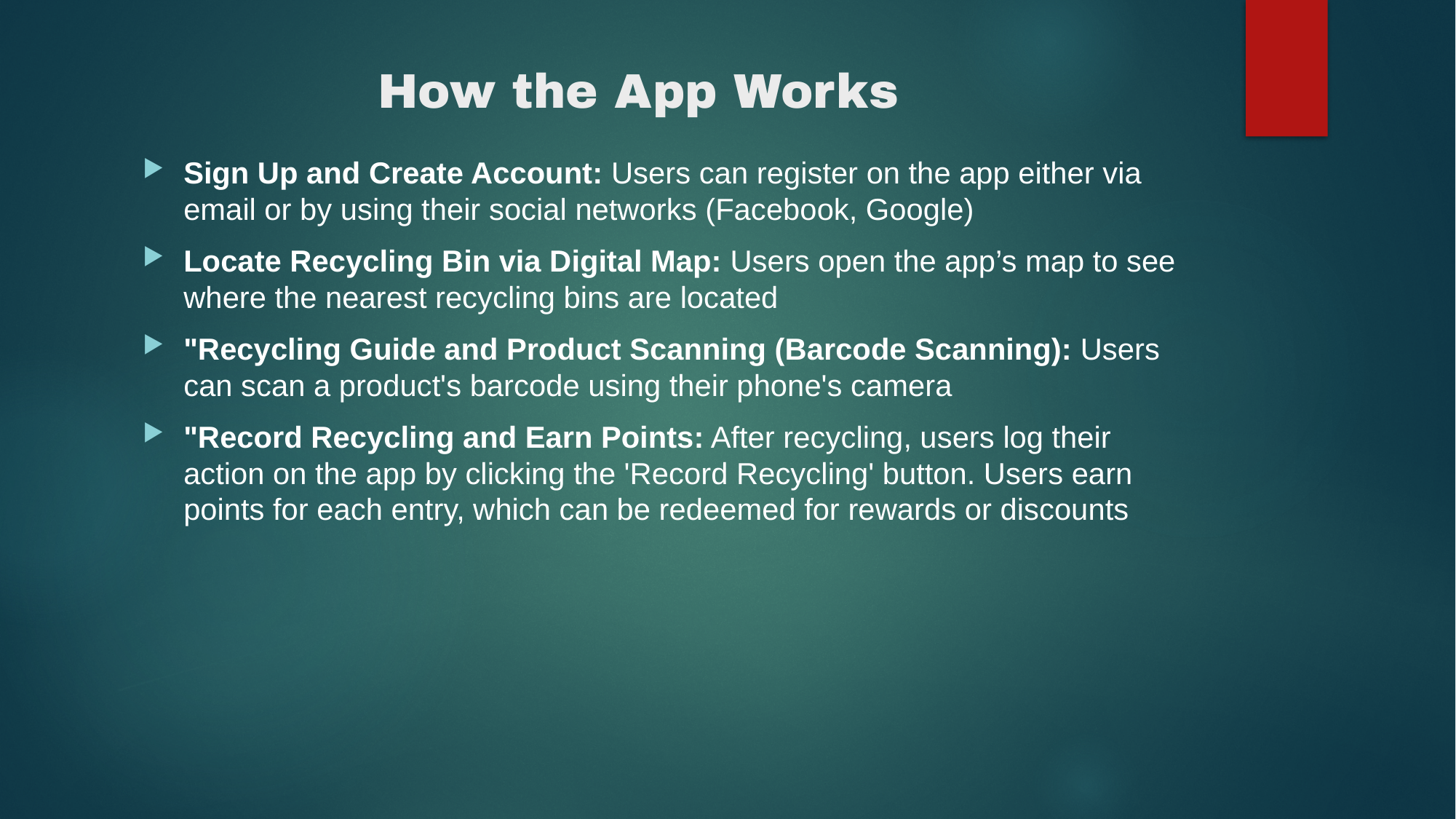

# How the App Works
Sign Up and Create Account: Users can register on the app either via email or by using their social networks (Facebook, Google)
Locate Recycling Bin via Digital Map: Users open the app’s map to see where the nearest recycling bins are located
"Recycling Guide and Product Scanning (Barcode Scanning): Users can scan a product's barcode using their phone's camera
"Record Recycling and Earn Points: After recycling, users log their action on the app by clicking the 'Record Recycling' button. Users earn points for each entry, which can be redeemed for rewards or discounts